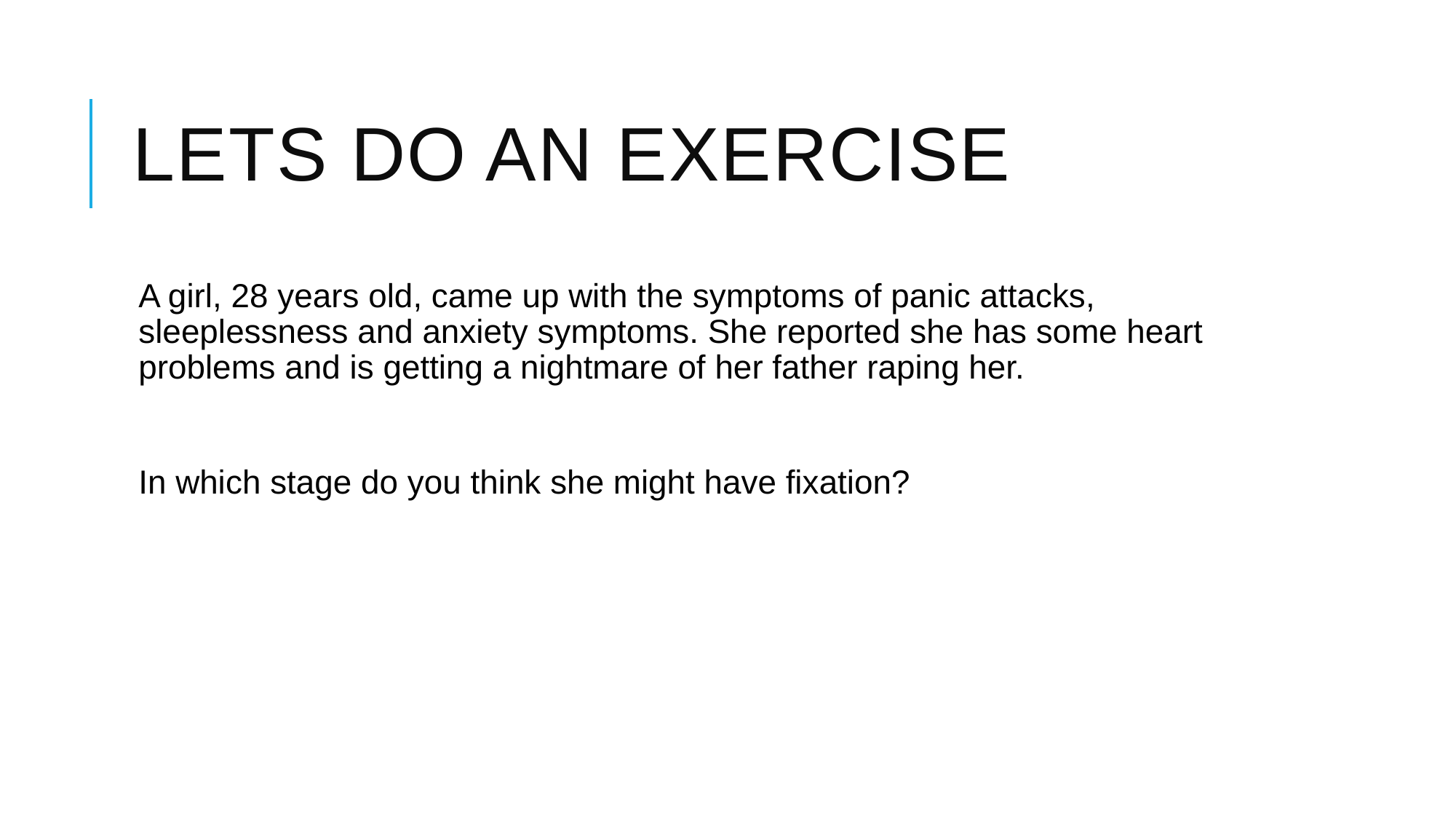

# LETS DO AN EXERCISE
A girl, 28 years old, came up with the symptoms of panic attacks, sleeplessness and anxiety symptoms. She reported she has some heart problems and is getting a nightmare of her father raping her.

In which stage do you think she might have fixation?